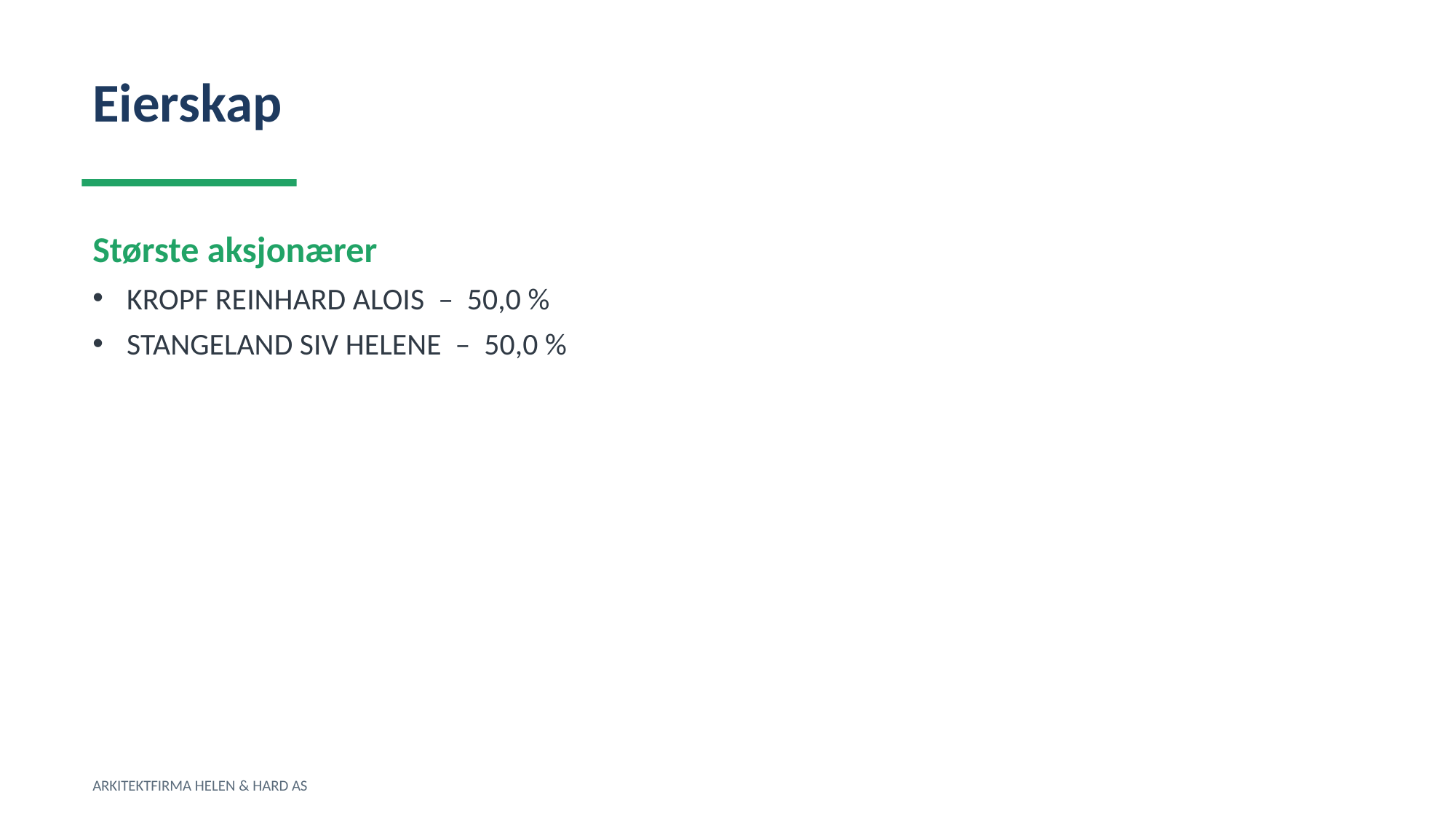

Eierskap

Største aksjonærer
KROPF REINHARD ALOIS  –  50,0 %
STANGELAND SIV HELENE  –  50,0 %
ARKITEKTFIRMA HELEN & HARD AS